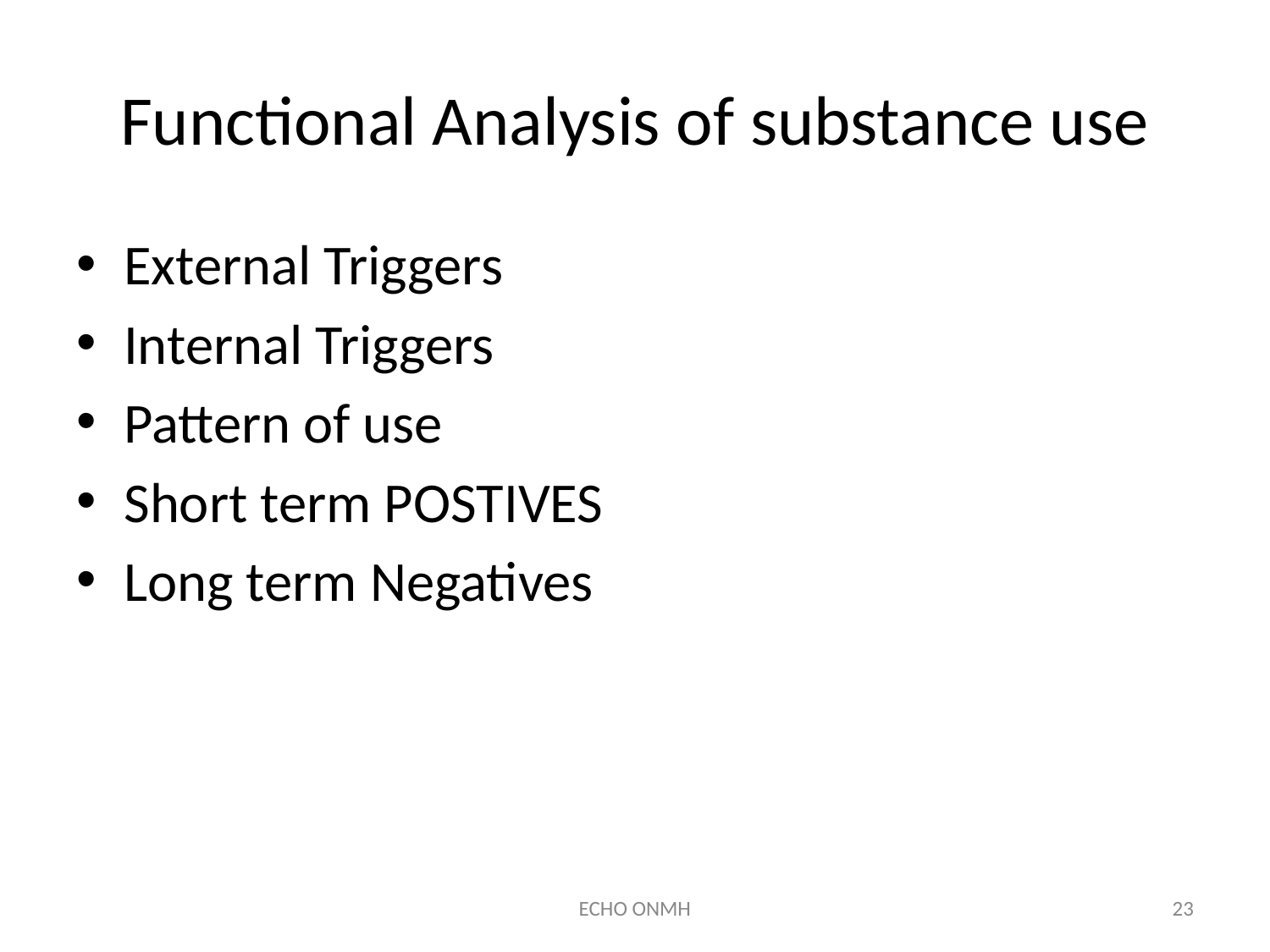

# Functional Analysis of substance use
External Triggers
Internal Triggers
Pattern of use
Short term POSTIVES
Long term Negatives
ECHO ONMH
23